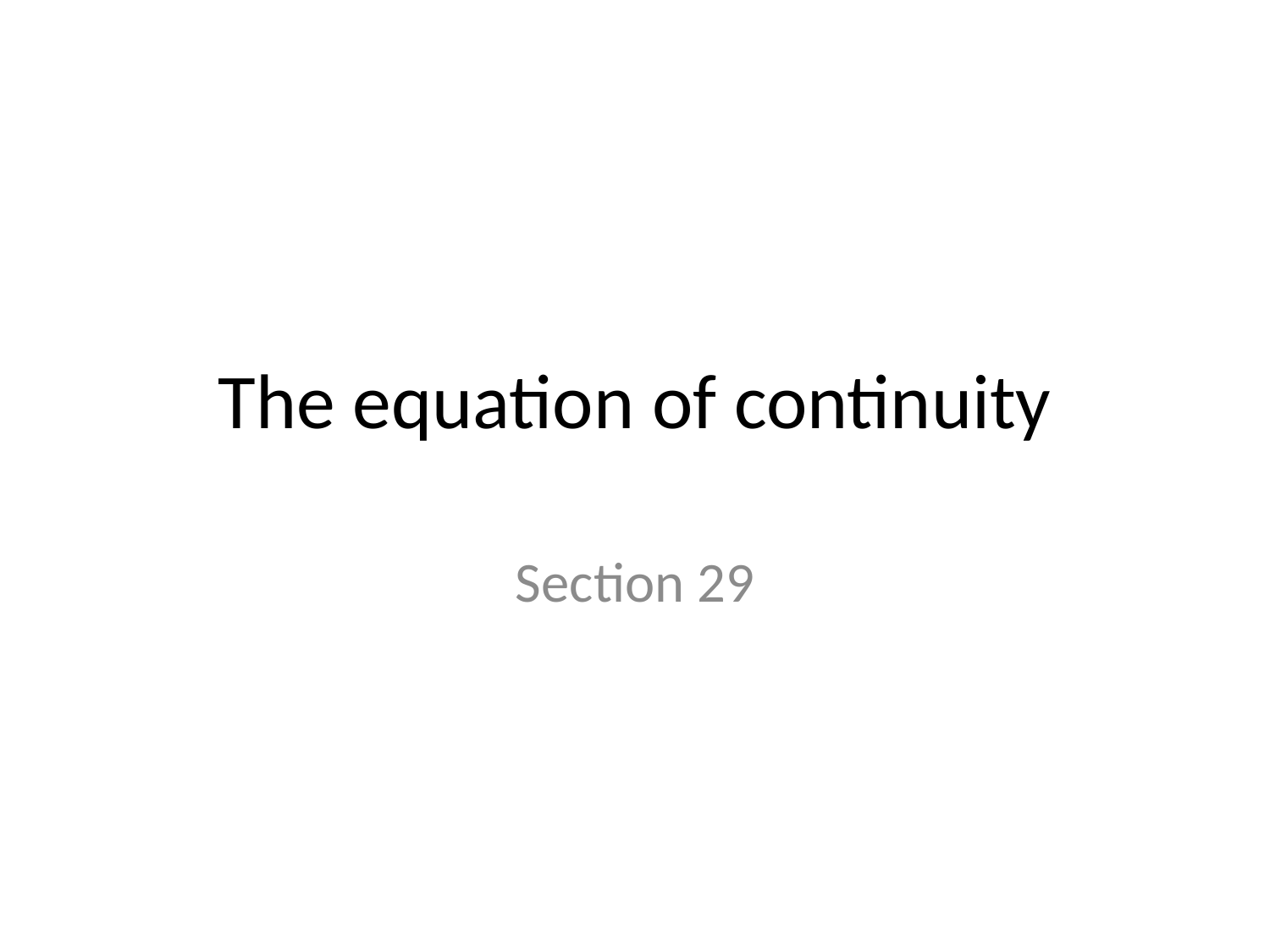

# The equation of continuity
Section 29